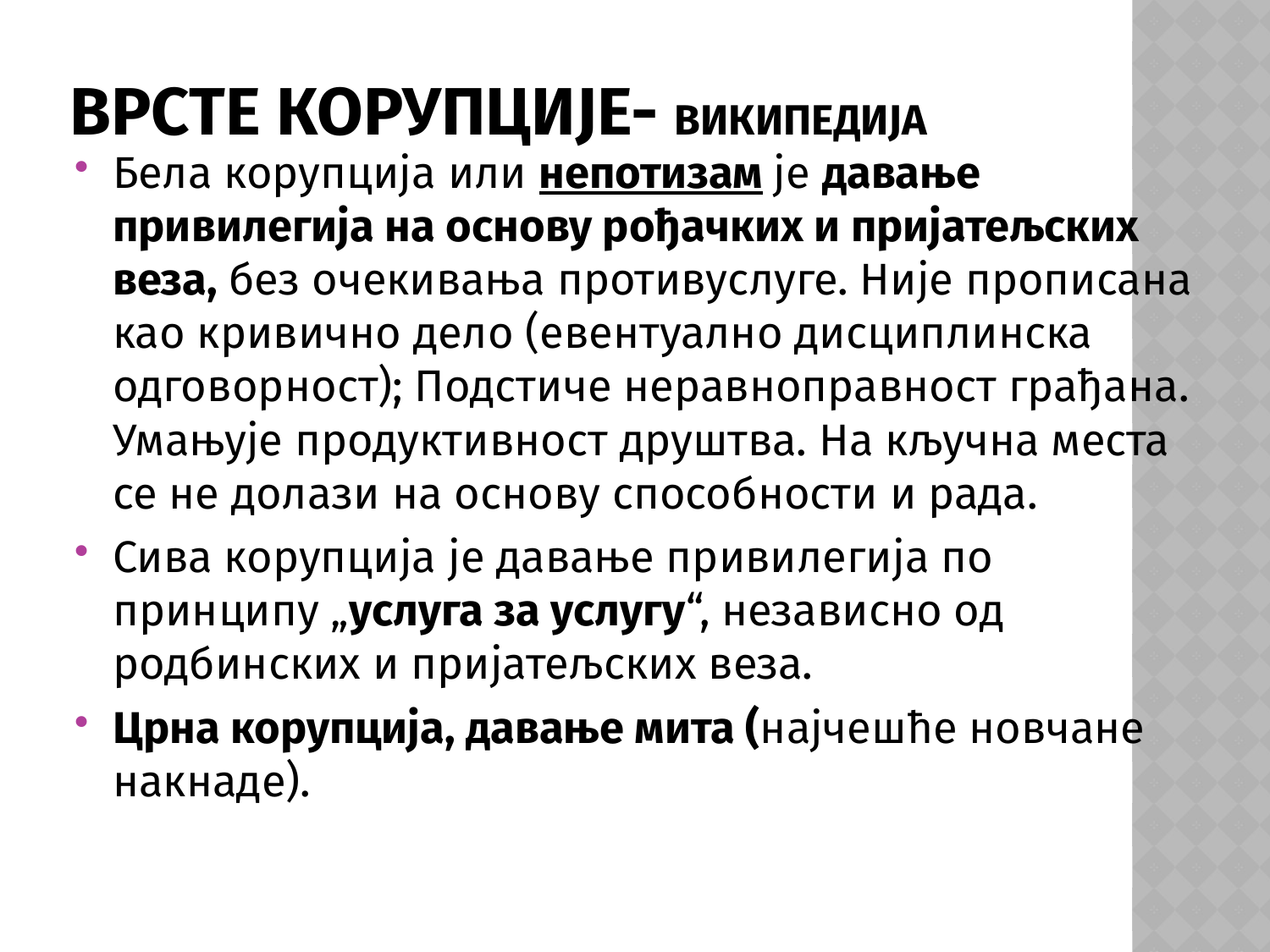

# Врсте корупције- Википедија
Бела корупција или непотизам је давање привилегија на основу рођачких и пријатељских веза, без очекивања противуслуге. Није прописана као кривично дело (евентуално дисциплинска одговорност); Подстиче неравноправност грађана. Умањује продуктивност друштва. На кључна места се не долази на основу способности и рада.
Сива корупција је давање привилегија по принципу „услуга за услугу“, независно од родбинских и пријатељских веза.
Црна корупција, давање мита (најчешће новчане накнаде).